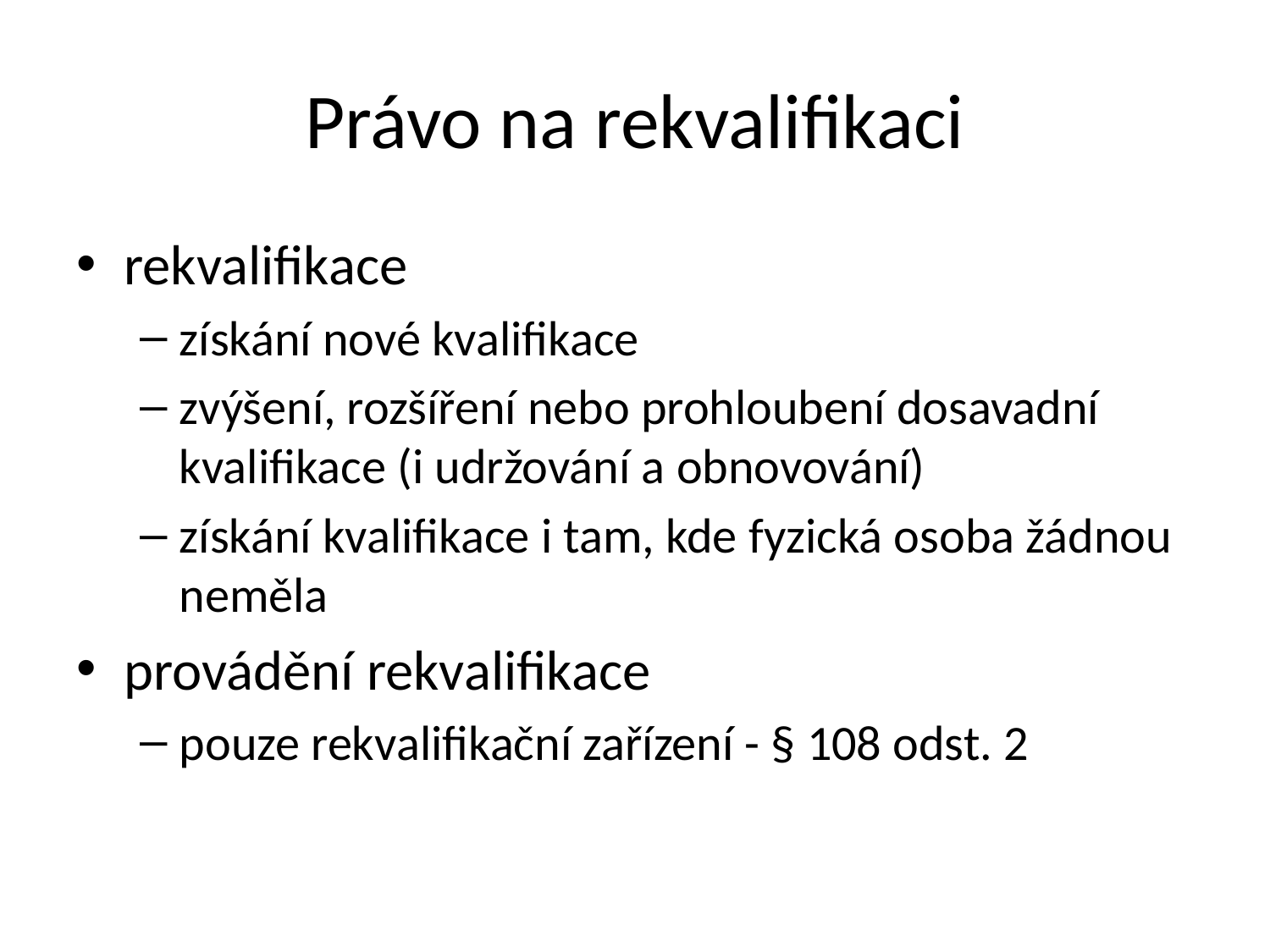

# Právo na rekvalifikaci
rekvalifikace
získání nové kvalifikace
zvýšení, rozšíření nebo prohloubení dosavadní kvalifikace (i udržování a obnovování)
získání kvalifikace i tam, kde fyzická osoba žádnou neměla
provádění rekvalifikace
pouze rekvalifikační zařízení - § 108 odst. 2